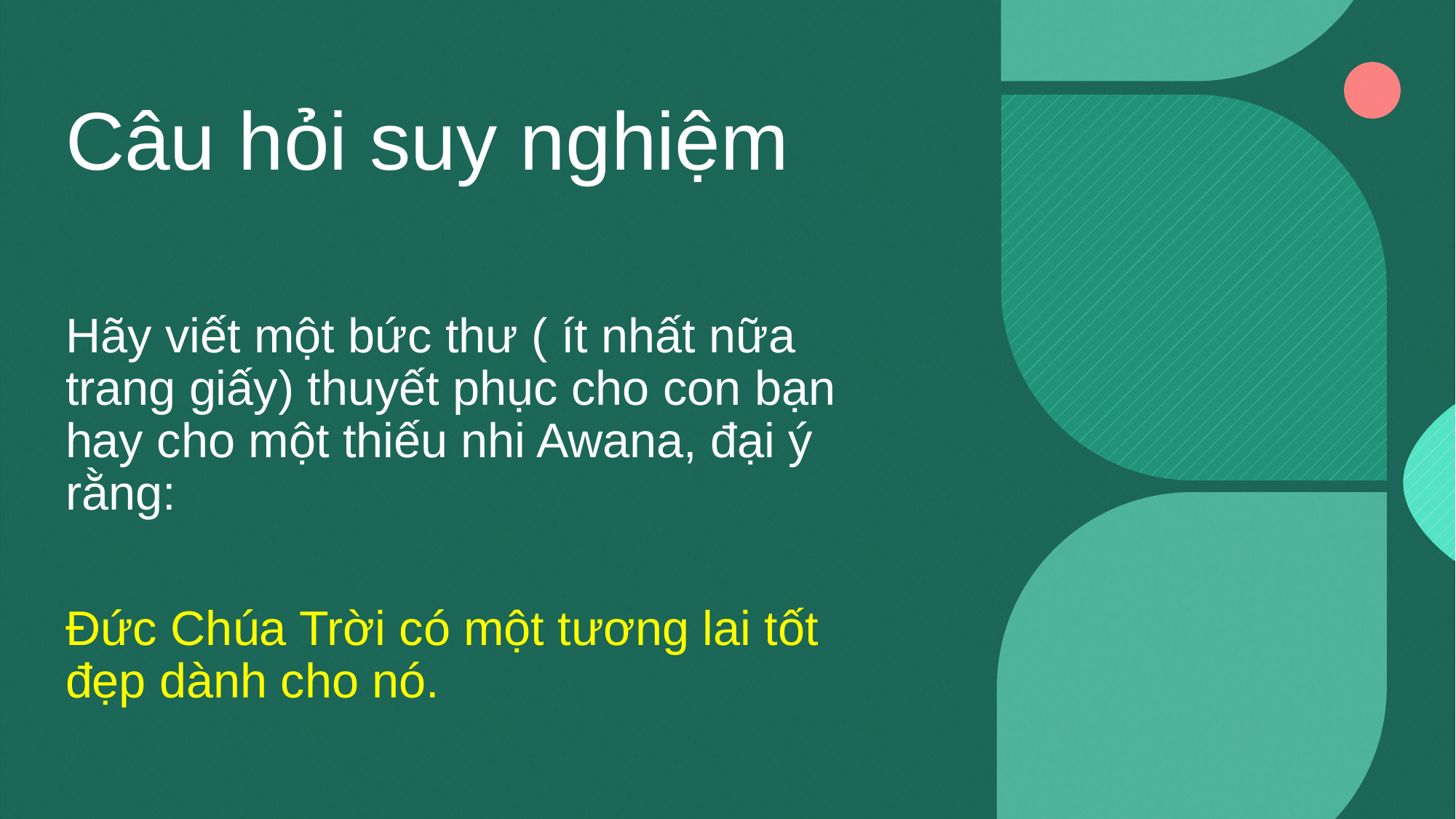

# Câu hỏi suy nghiệm
Hãy viết một bức thư ( ít nhất nữa trang giấy) thuyết phục cho con bạn hay cho một thiếu nhi Awana, đại ý rằng:

Đức Chúa Trời có một tương lai tốt đẹp dành cho nó.